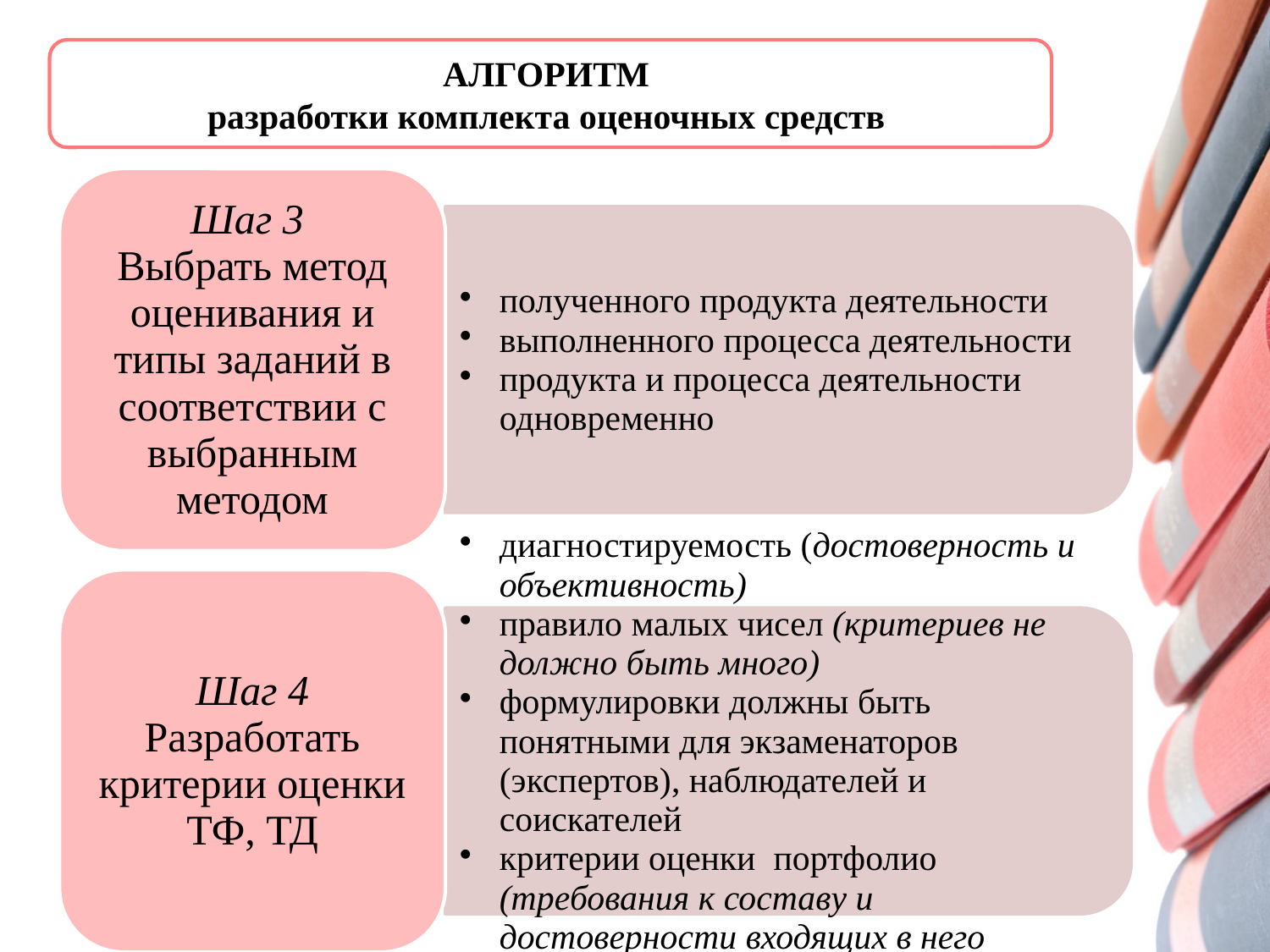

АЛГОРИТМ
разработки комплекта оценочных средств
Шаг 3
Выбрать метод оценивания и типы заданий в соответствии с выбранным методом
полученного продукта деятельности
выполненного процесса деятельности
Шаг 4
Разработать критерии оценки ТФ, ТД
диагностируемость (достоверность и объективность)
продукта и процесса деятельности одновременно
правило малых чисел (критериев не должно быть много)
формулировки должны быть понятными для экзаменаторов (экспертов), наблюдателей и соискателей